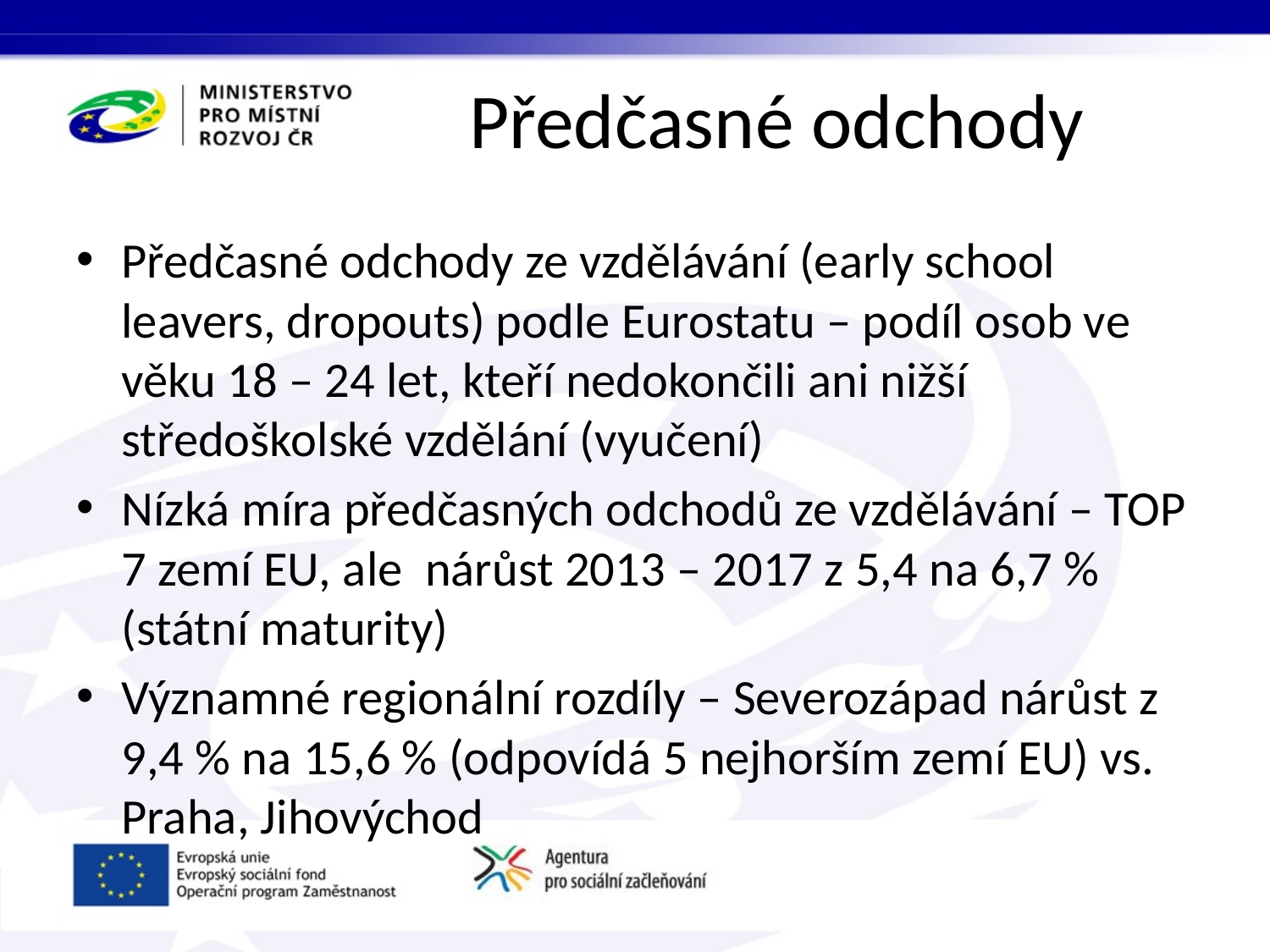

# Předčasné odchody
Předčasné odchody ze vzdělávání (early school leavers, dropouts) podle Eurostatu – podíl osob ve věku 18 – 24 let, kteří nedokončili ani nižší středoškolské vzdělání (vyučení)
Nízká míra předčasných odchodů ze vzdělávání – TOP 7 zemí EU, ale  nárůst 2013 – 2017 z 5,4 na 6,7 % (státní maturity)
Významné regionální rozdíly – Severozápad nárůst z 9,4 % na 15,6 % (odpovídá 5 nejhorším zemí EU) vs. Praha, Jihovýchod